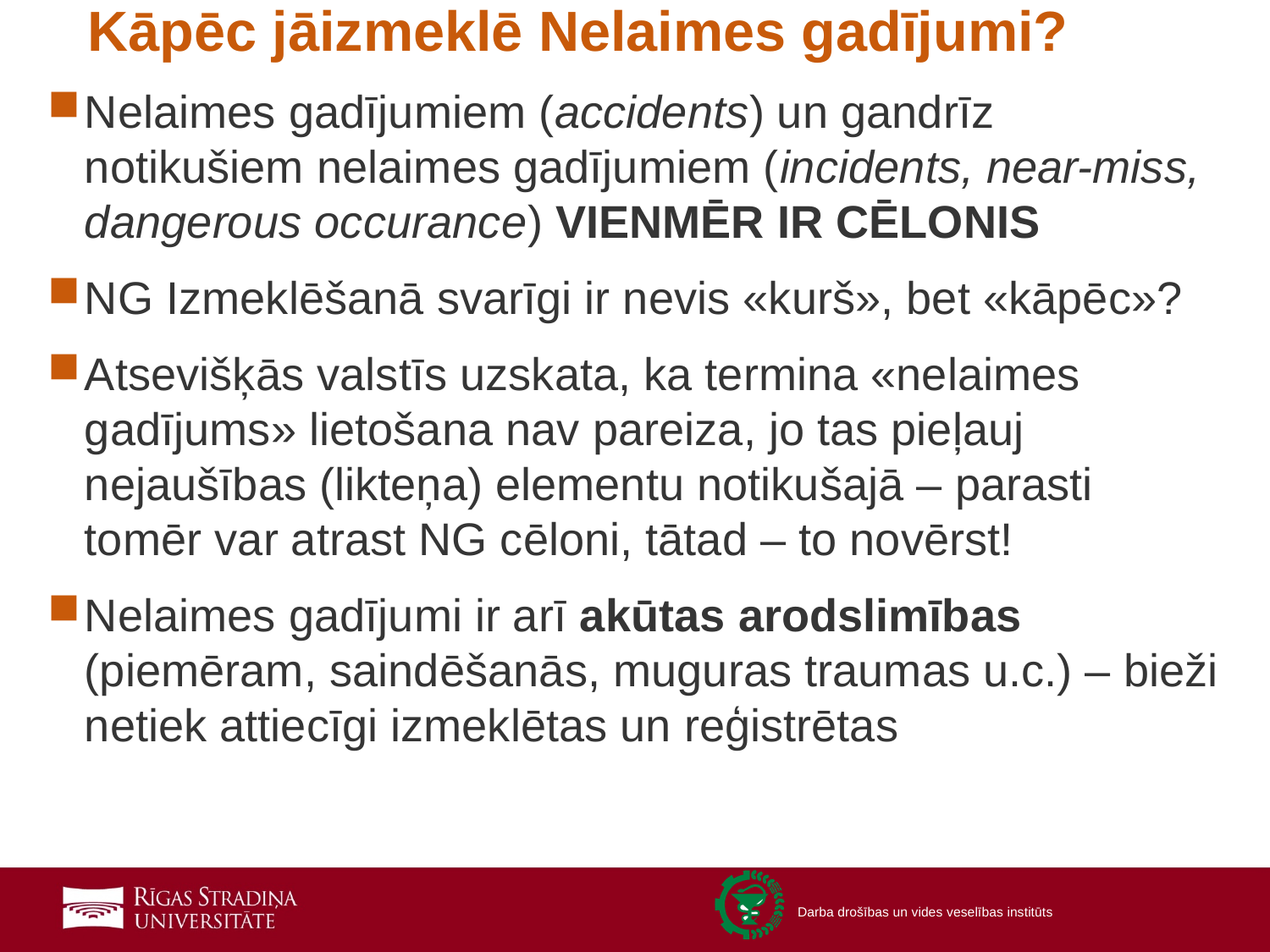

# Kāpēc jāizmeklē Nelaimes gadījumi?
Nelaimes gadījumiem (accidents) un gandrīz notikušiem nelaimes gadījumiem (incidents, near-miss, dangerous occurance) VIENMĒR IR CĒLONIS
NG Izmeklēšanā svarīgi ir nevis «kurš», bet «kāpēc»?
Atsevišķās valstīs uzskata, ka termina «nelaimes gadījums» lietošana nav pareiza, jo tas pieļauj nejaušības (likteņa) elementu notikušajā – parasti tomēr var atrast NG cēloni, tātad – to novērst!
Nelaimes gadījumi ir arī akūtas arodslimības (piemēram, saindēšanās, muguras traumas u.c.) – bieži netiek attiecīgi izmeklētas un reģistrētas